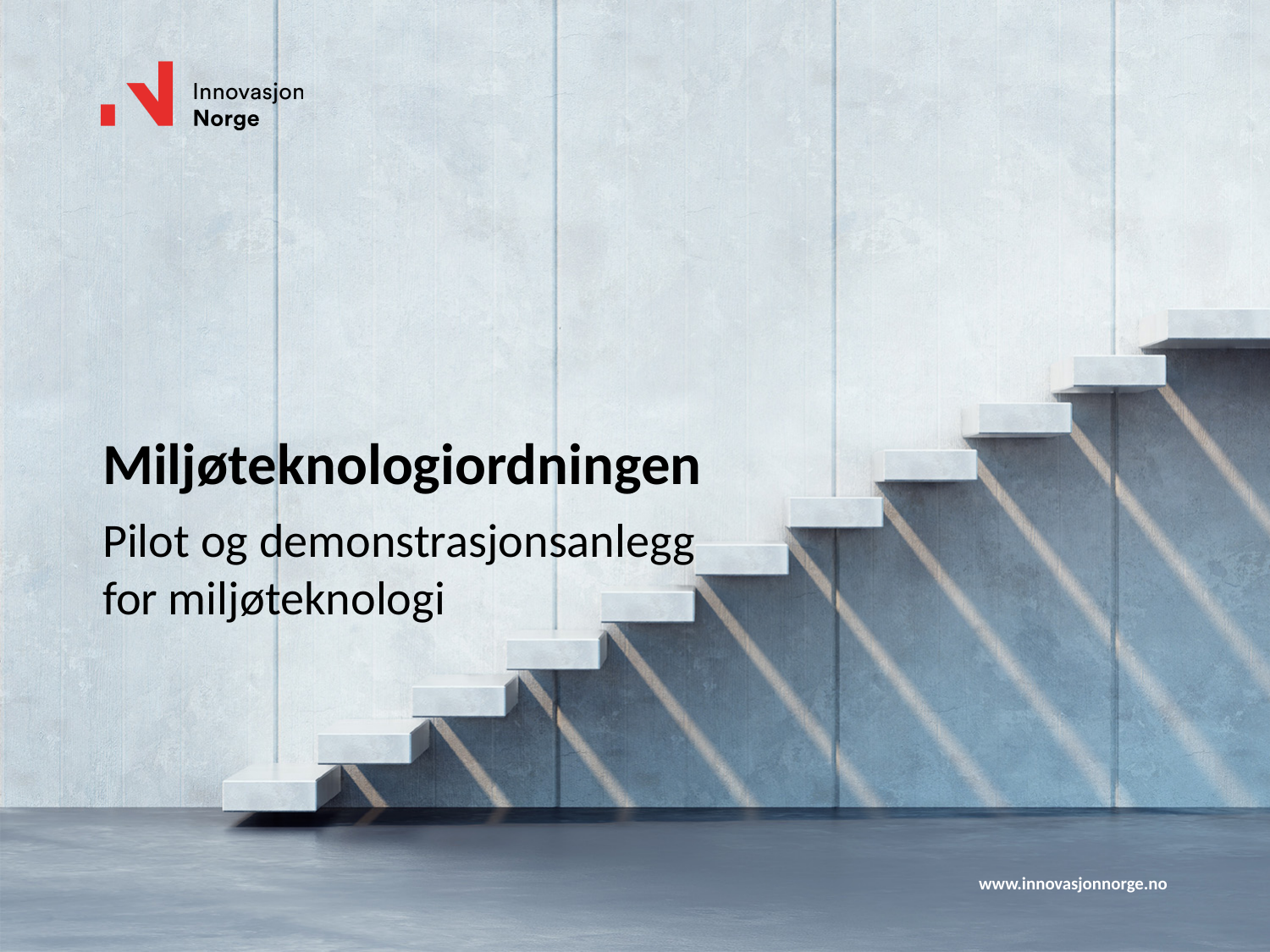

# Miljøteknologiordningen
Pilot og demonstrasjonsanlegg for miljøteknologi
www.innovasjonnorge.no